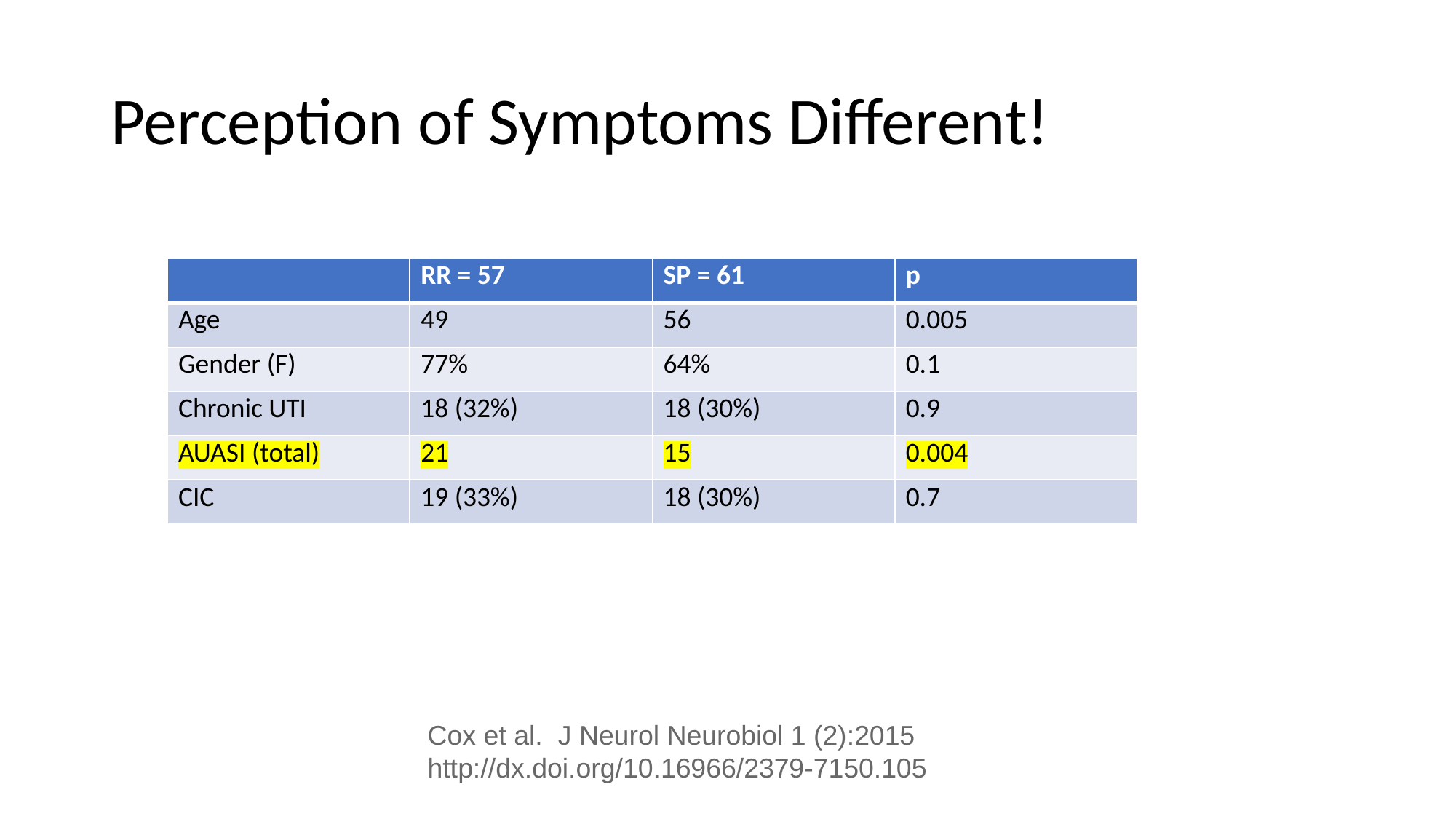

# Perception of Symptoms Different!
|  | RR = 57 | SP = 61 | p |
| --- | --- | --- | --- |
| Age | 49 | 56 | 0.005 |
| Gender (F) | 77% | 64% | 0.1 |
| Chronic UTI | 18 (32%) | 18 (30%) | 0.9 |
| AUASI (total) | 21 | 15 | 0.004 |
| CIC | 19 (33%) | 18 (30%) | 0.7 |
Cox et al.  J Neurol Neurobiol 1 (2):2015 http://dx.doi.org/10.16966/2379-7150.105